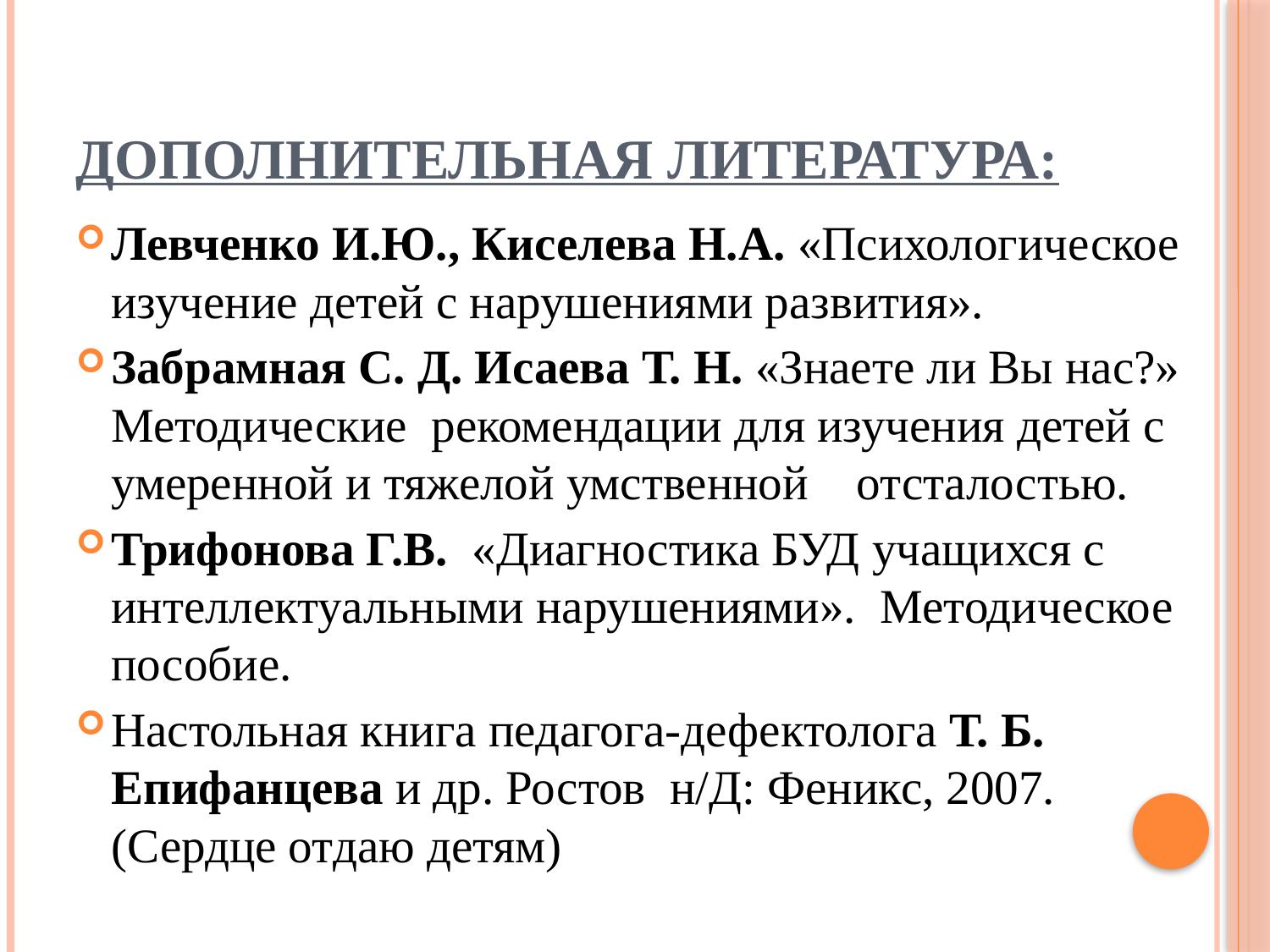

# Дополнительная литература:
Левченко И.Ю., Киселева Н.А. «Психологическое изучение детей с нарушениями развития».
Забрамная С. Д. Исаева Т. Н. «Знаете ли Вы нас?»  Методические  рекомендации для изучения детей с умеренной и тяжелой умственной    отсталостью.
Трифонова Г.В.  «Диагностика БУД учащихся с интеллектуальными нарушениями».  Методическое пособие.
Настольная книга педагога-дефектолога Т. Б. Епифанцева и др. Ростов  н/Д: Феникс, 2007. (Сердце отдаю детям)